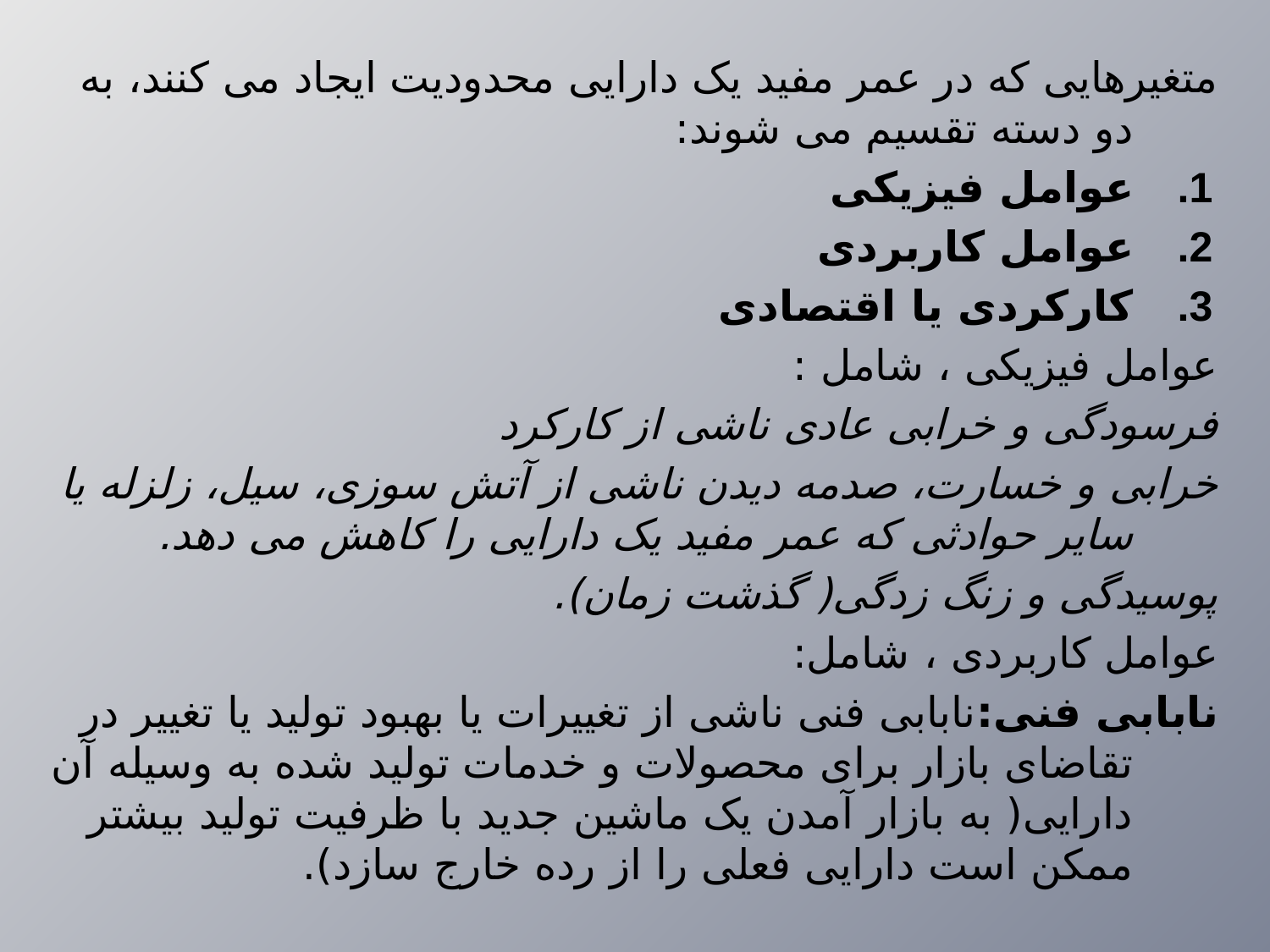

متغیرهایی که در عمر مفید یک دارایی محدودیت ایجاد می کنند، به دو دسته تقسیم می شوند:
عوامل فیزیکی
عوامل کاربردی
کارکردی یا اقتصادی
عوامل فیزیکی ، شامل :
فرسودگی و خرابی عادی ناشی از کارکرد
خرابی و خسارت، صدمه دیدن ناشی از آتش سوزی، سیل، زلزله یا سایر حوادثی که عمر مفید یک دارایی را کاهش می دهد.
پوسیدگی و زنگ زدگی( گذشت زمان).
عوامل کاربردی ، شامل:
نابابی فنی:نابابی فنی ناشی از تغییرات یا بهبود تولید یا تغییر در تقاضای بازار برای محصولات و خدمات تولید شده به وسیله آن دارایی( به بازار آمدن یک ماشین جدید با ظرفیت تولید بیشتر ممکن است دارایی فعلی را از رده خارج سازد).